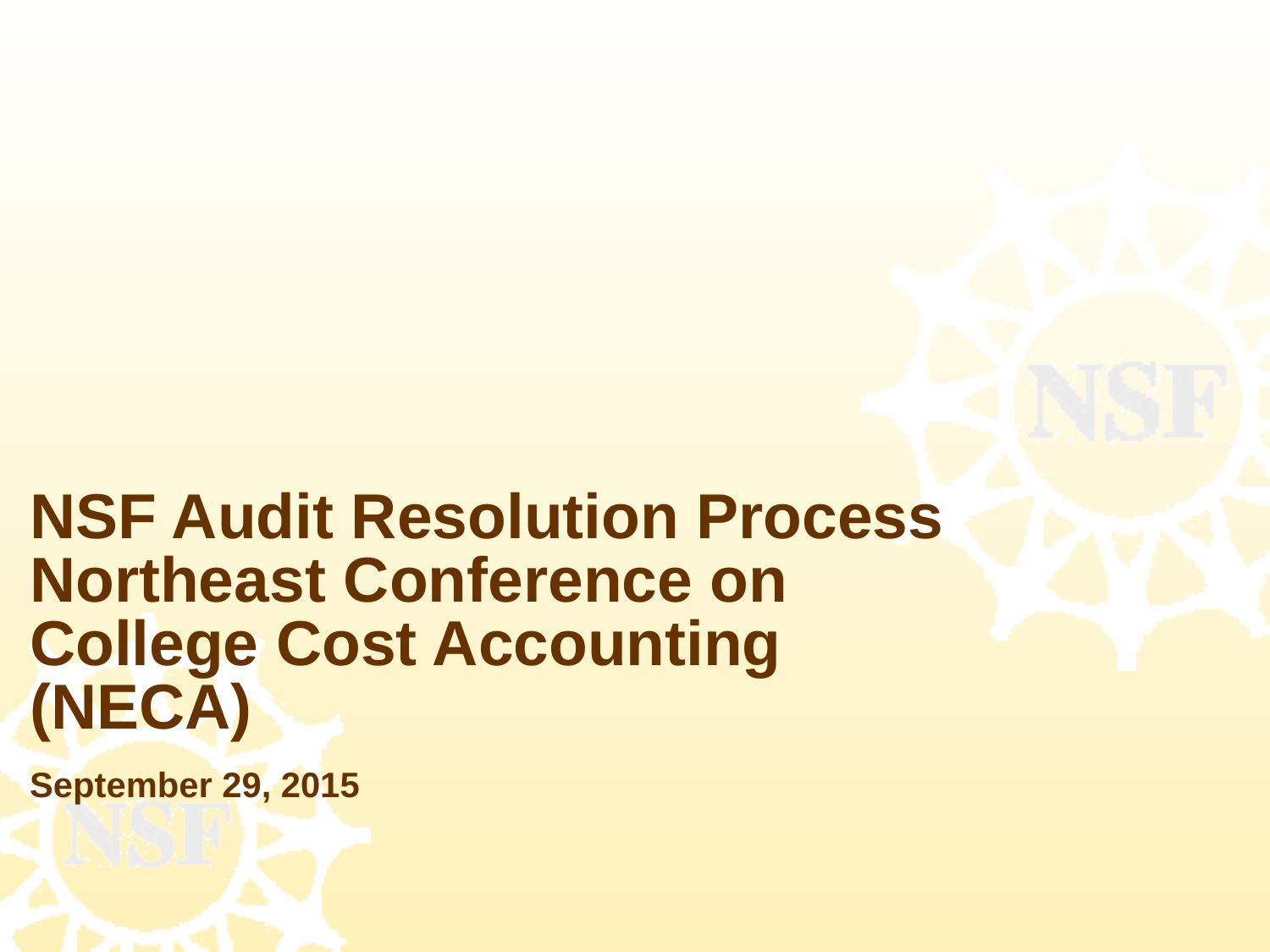

# NSF Audit Resolution Process Northeast Conference on College Cost Accounting (NECA) September 29, 2015